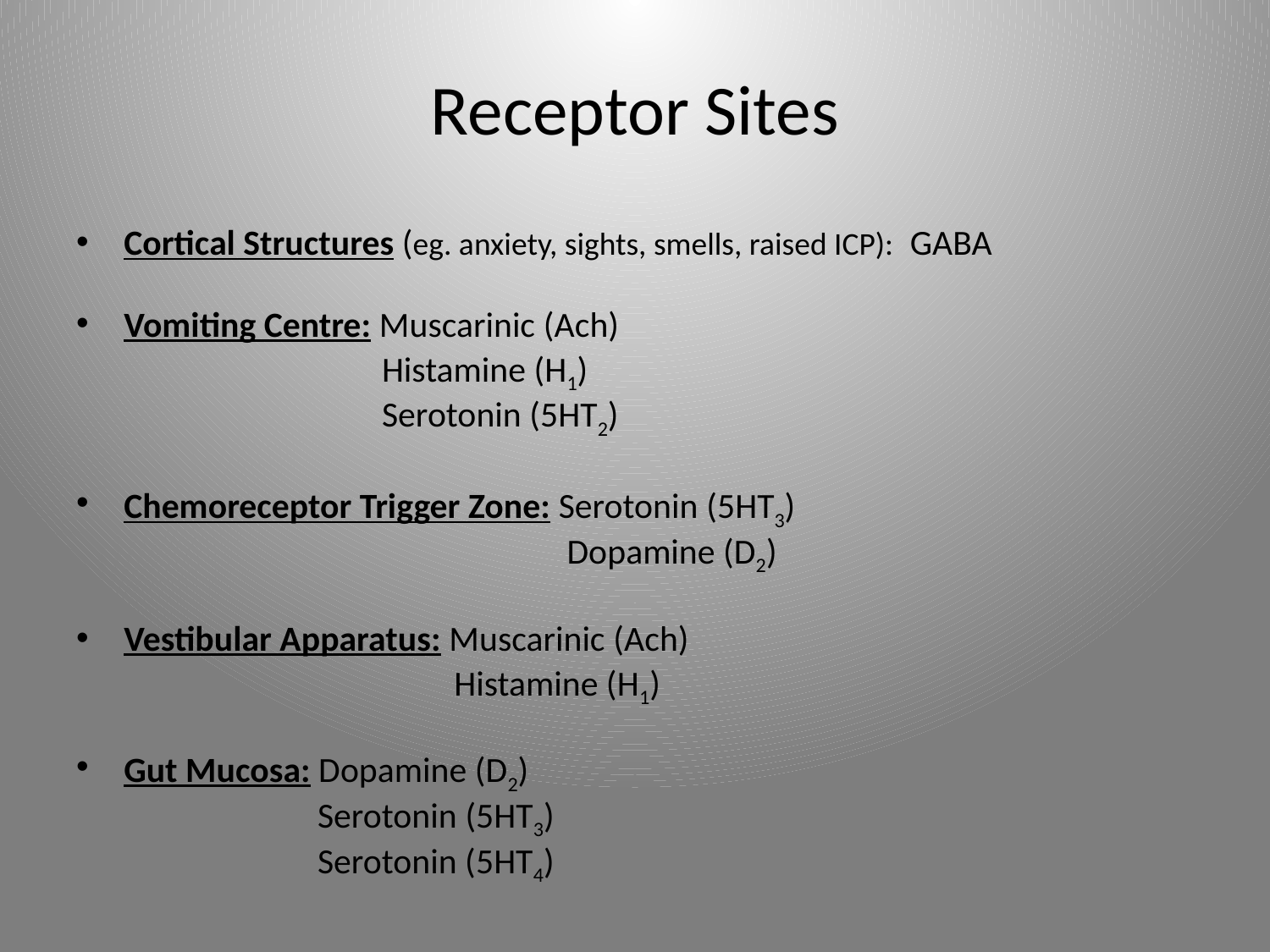

# Receptor Sites
Cortical Structures (eg. anxiety, sights, smells, raised ICP):  GABA

Vomiting Centre: Muscarinic (Ach)
                                      Histamine (H1)
                                      Serotonin (5HT2)

Chemoreceptor Trigger Zone: Serotonin (5HT3)
                                                             Dopamine (D2)

Vestibular Apparatus: Muscarinic (Ach)
                                               Histamine (H1)

Gut Mucosa: Dopamine (D2)
                              Serotonin (5HT3)
                              Serotonin (5HT4)